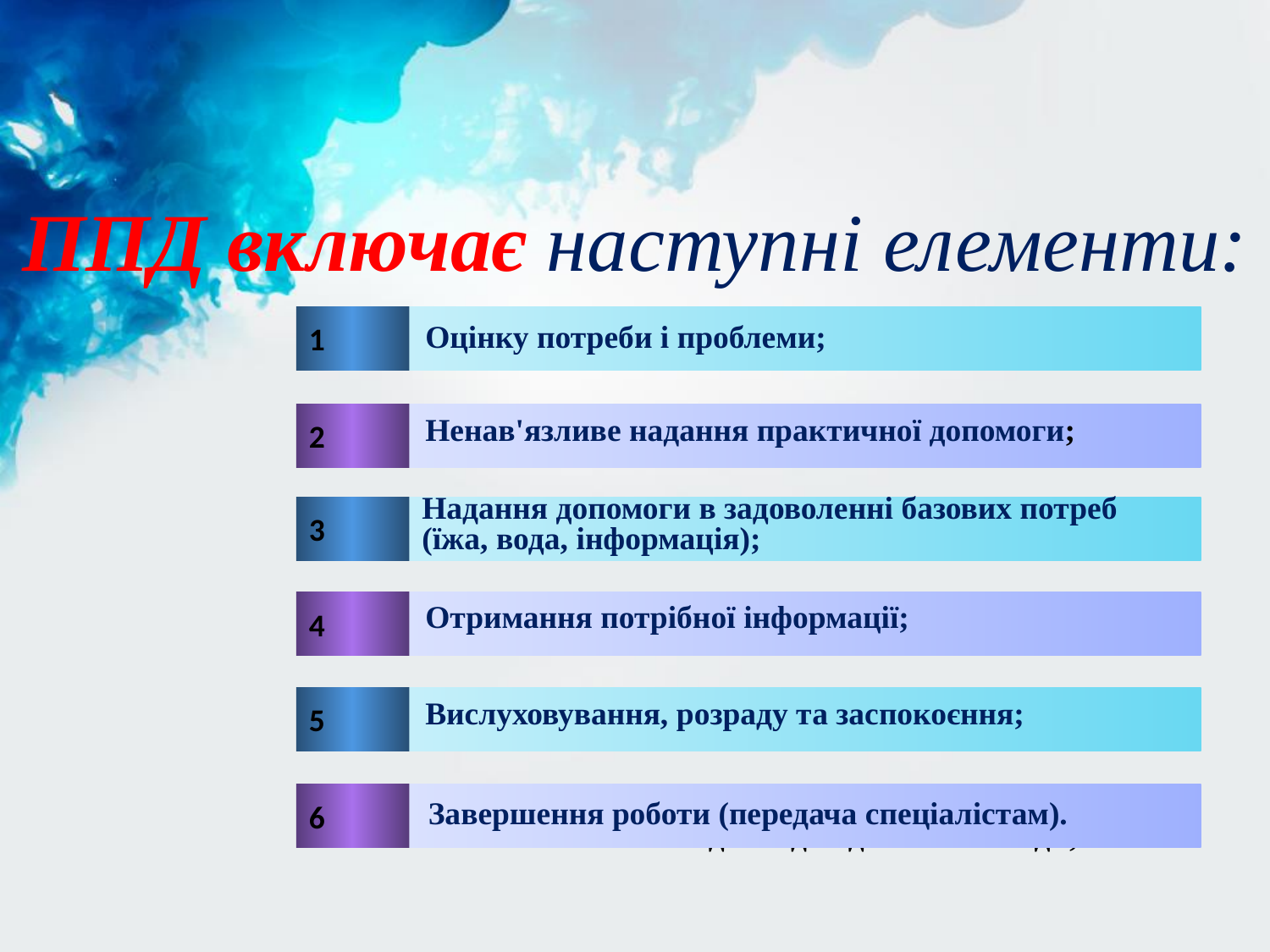

# ППД включає наступні елементи:
1

Оцінку потреби і проблеми;
Ненав'язливе надання практичної допомоги;
2

Надання допомоги в задоволенні базових потреб
(їжа, вода, інформація);
3

Отримання потрібної інформації;

4

5

Вислуховування, розраду та заспокоєння;
6

Завершення роботи (передача спеціалістам).

Захист людей від подальшої шкоди;